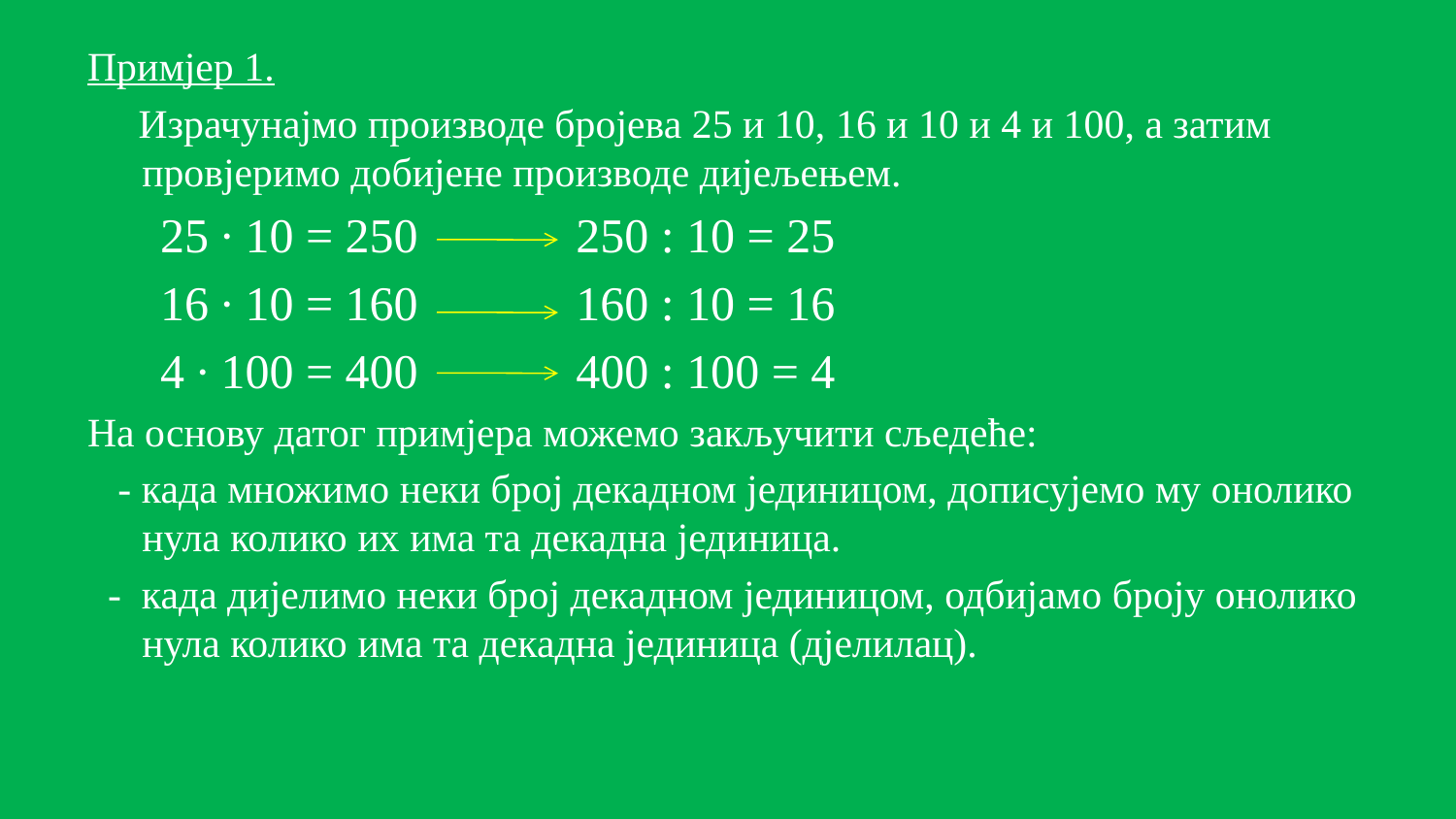

Примјер 1.
     Израчунајмо производе бројева 25 и 10, 16 и 10 и 4 и 100, а затим провјеримо добијене производе дијељењем.
      25 ∙ 10 = 250             250 : 10 = 25
      16 ∙ 10 = 160             160 : 10 = 16
      4 ∙ 100 = 400             400 : 100 = 4
На основу датог примјера можемо закључити сљедеће:
   - када множимо неки број декадном јединицом, дописујемо му онолико нула колико их има та декадна јединица.
  -  када дијелимо неки број декадном јединицом, одбијамо броју онолико нула колико има та декадна јединица (дјелилац).